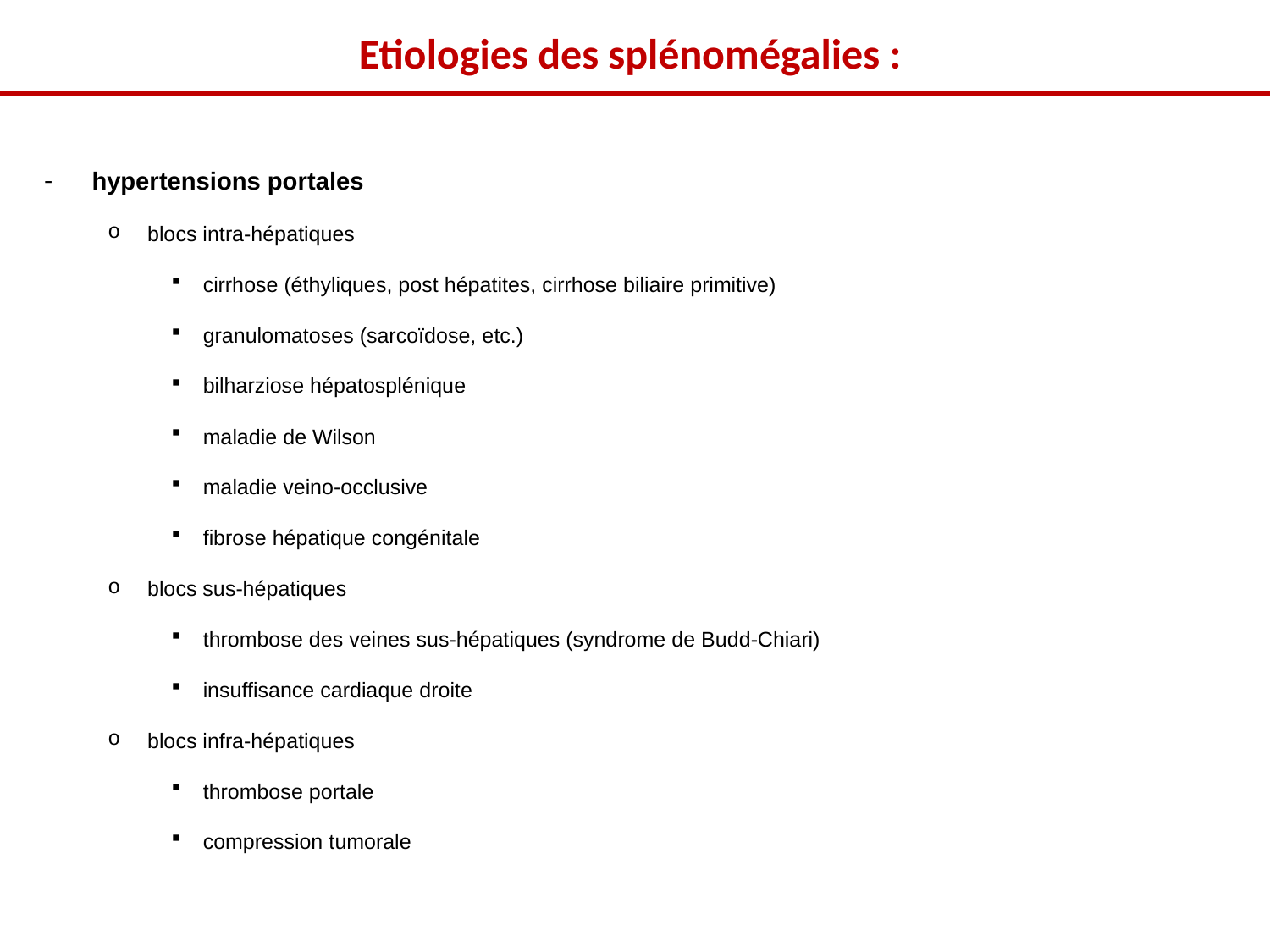

Etiologies des splénomégalies :
hypertensions portales
blocs intra-hépatiques
cirrhose (éthyliques, post hépatites, cirrhose biliaire primitive)
granulomatoses (sarcoïdose, etc.)
bilharziose hépatosplénique
maladie de Wilson
maladie veino-occlusive
fibrose hépatique congénitale
blocs sus-hépatiques
thrombose des veines sus-hépatiques (syndrome de Budd-Chiari)
insuffisance cardiaque droite
blocs infra-hépatiques
thrombose portale
compression tumorale